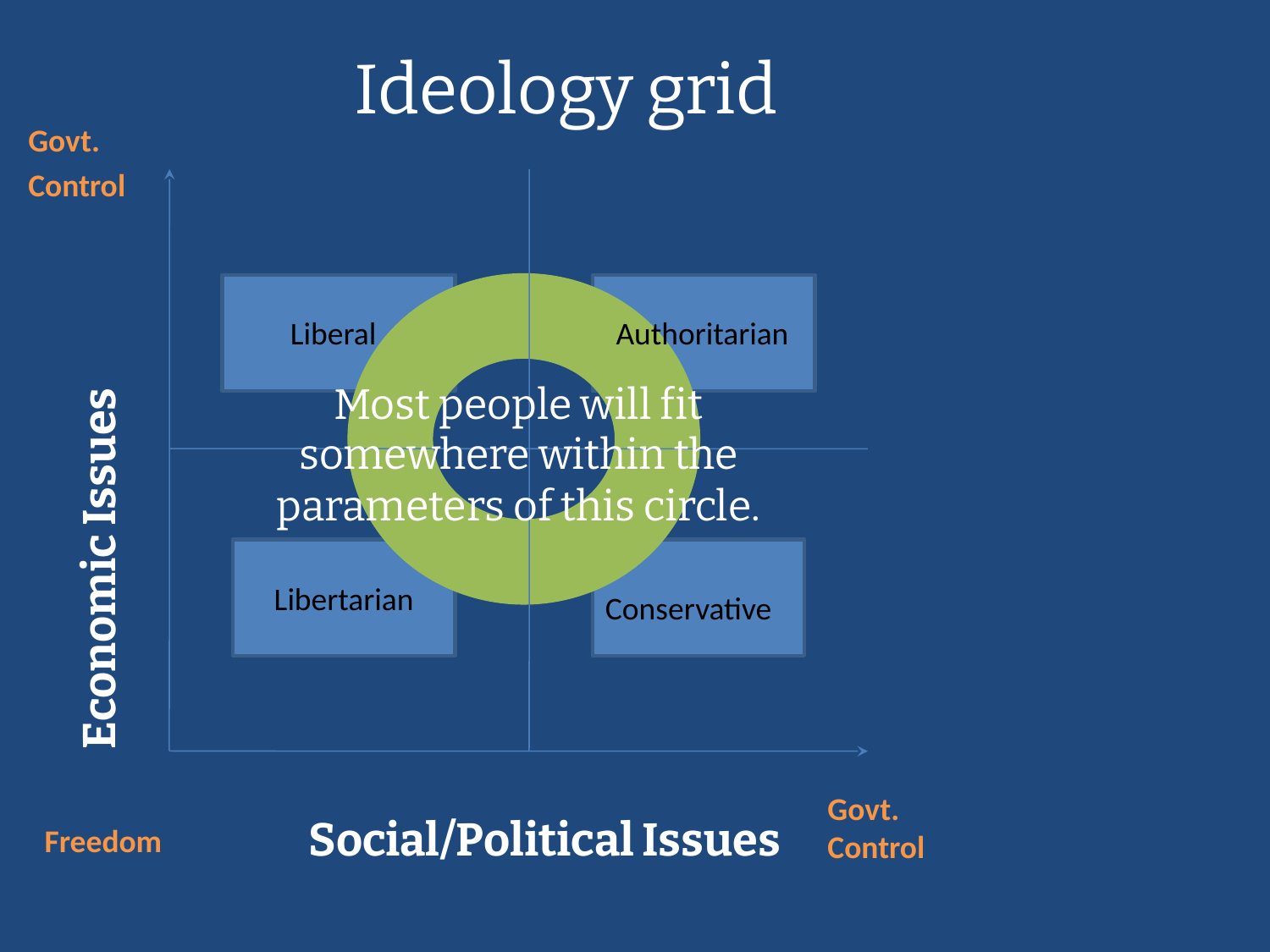

# Ideology grid
Govt.
Control

Authoritarian
Liberal

Most people will fit somewhere within the parameters of this circle.
Economic Issues
Libertarian

Conservative
Govt.
Control
Social/Political Issues
Freedom